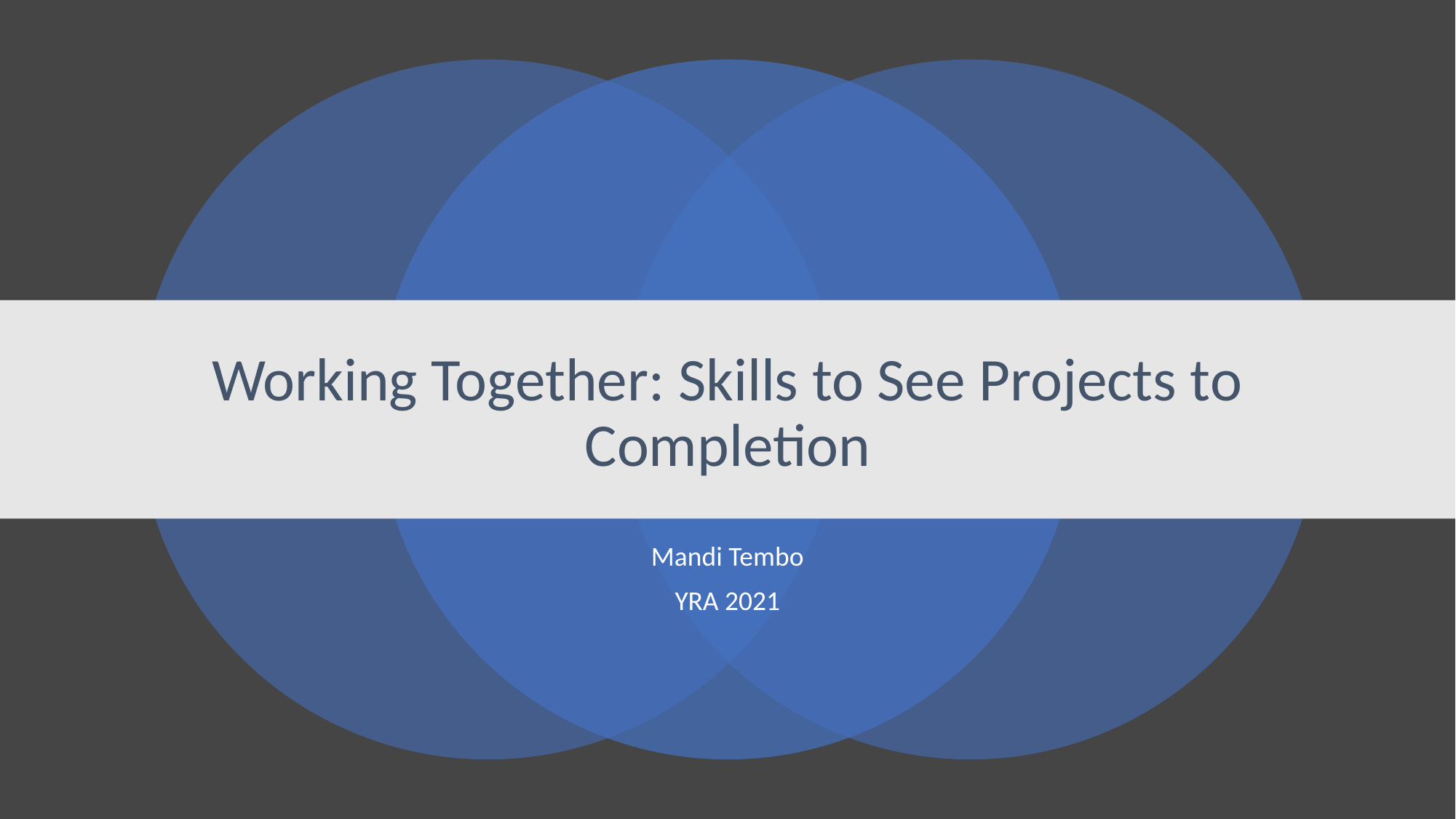

# Working Together: Skills to See Projects to Completion
Mandi Tembo
YRA 2021